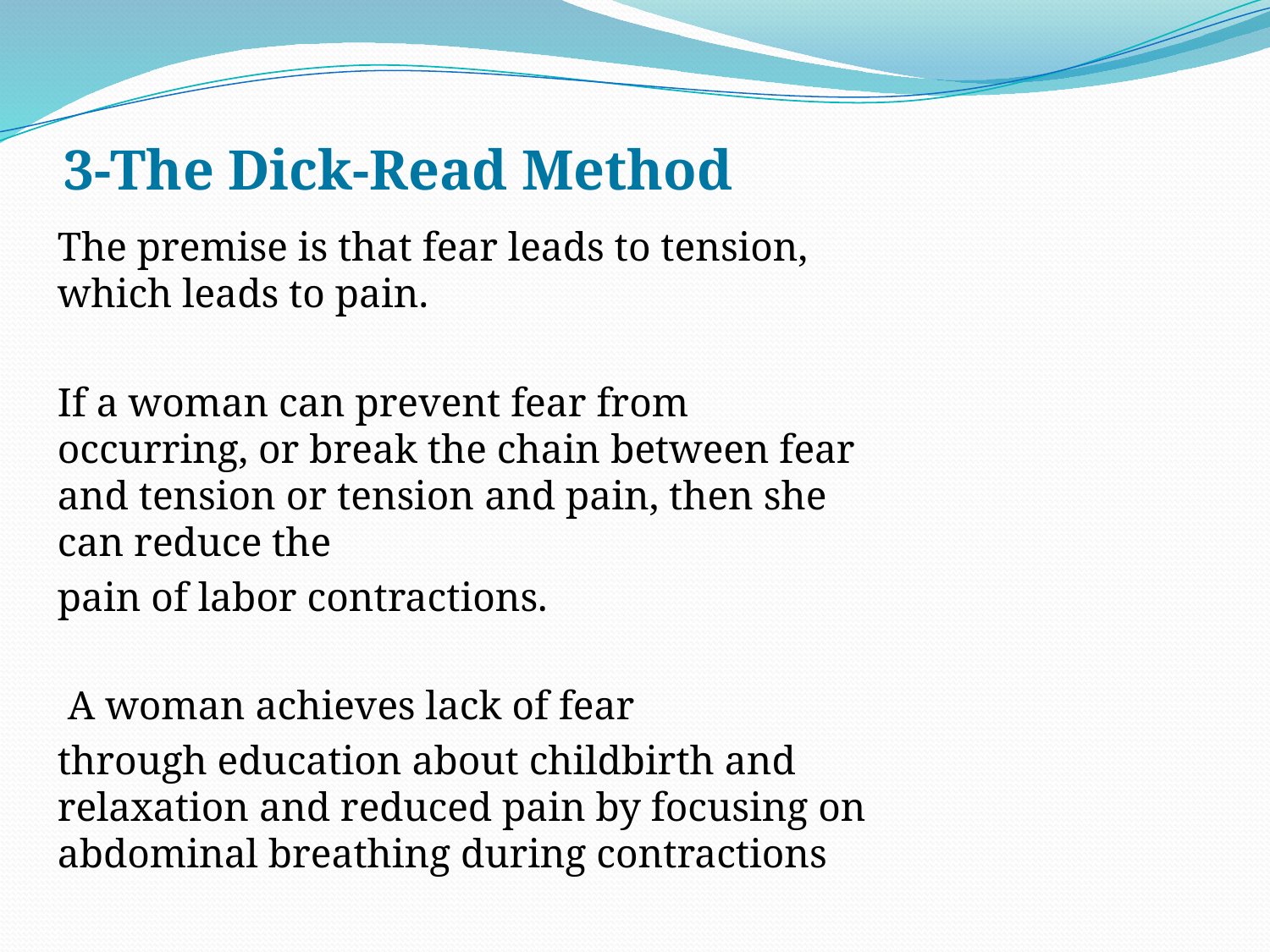

# 3-The Dick-Read Method
The premise is that fear leads to tension, which leads to pain.

If a woman can prevent fear from occurring, or break the chain between fear and tension or tension and pain, then she can reduce the
pain of labor contractions.

 A woman achieves lack of fear
through education about childbirth and relaxation and reduced pain by focusing on abdominal breathing during contractions